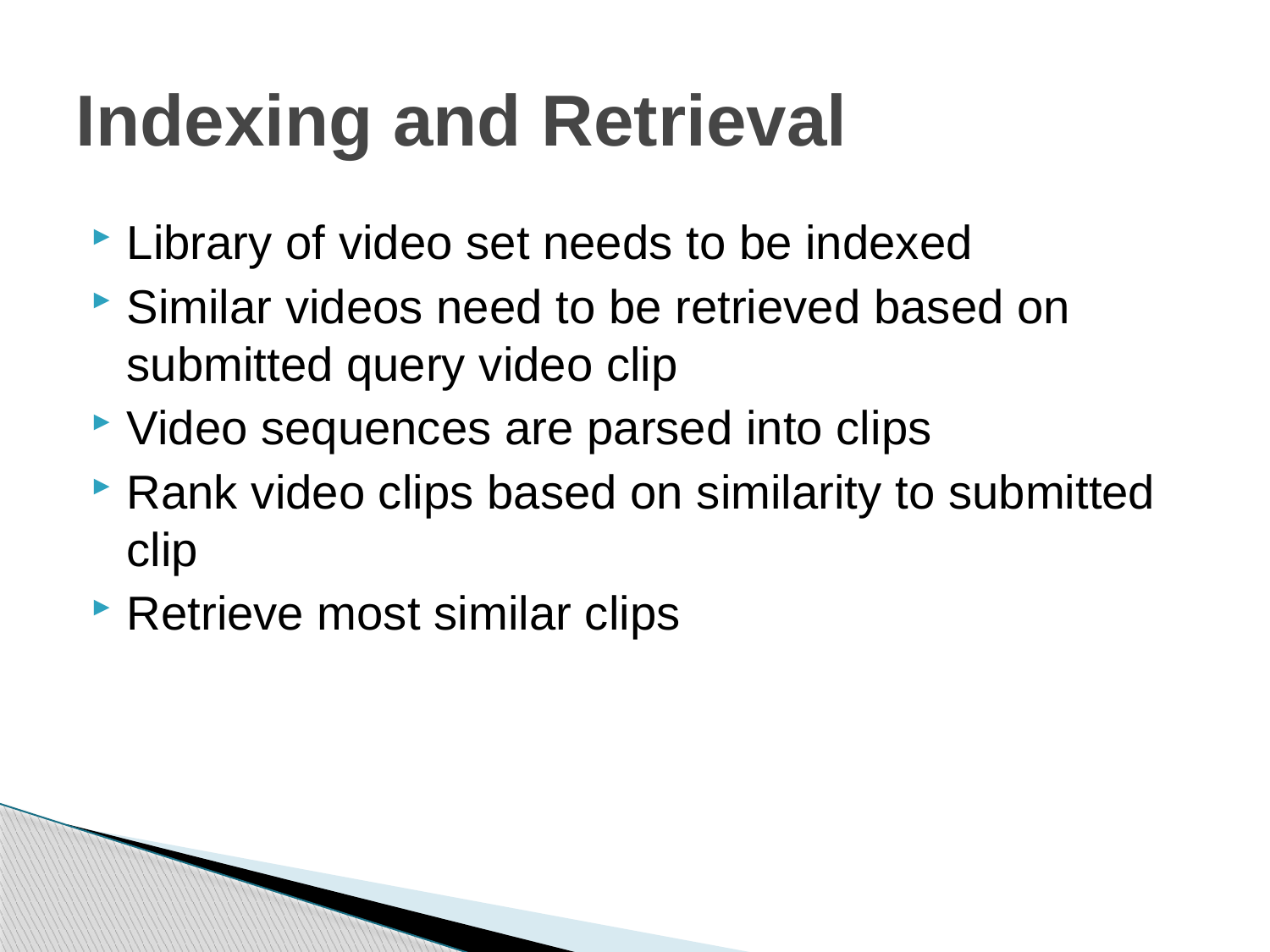

# Indexing and Retrieval
Library of video set needs to be indexed
Similar videos need to be retrieved based on submitted query video clip
Video sequences are parsed into clips
Rank video clips based on similarity to submitted clip
Retrieve most similar clips